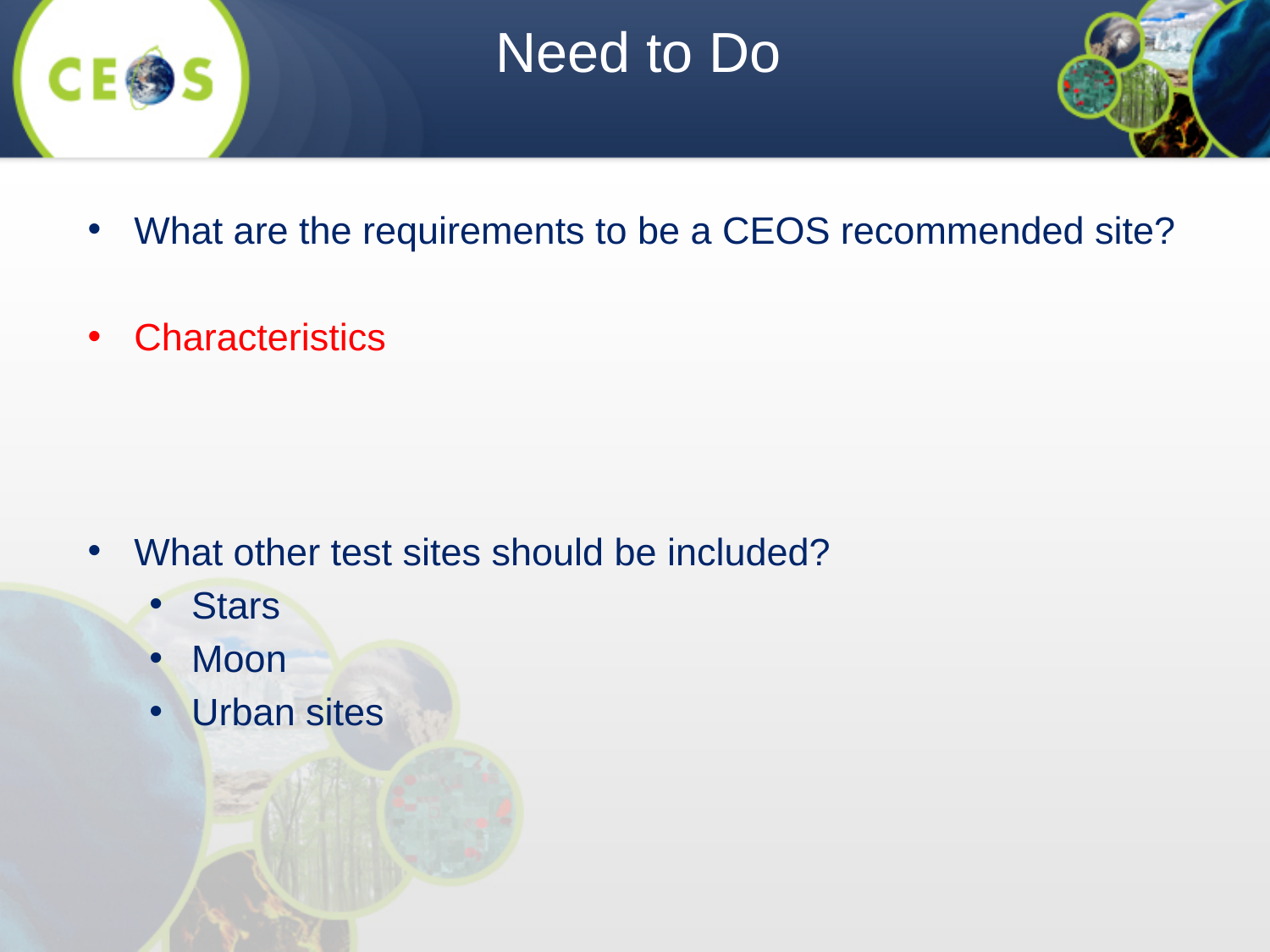

# Need to Do
What are the requirements to be a CEOS recommended site?

Characteristics

What other test sites should be included?
Stars
Moon
Urban sites